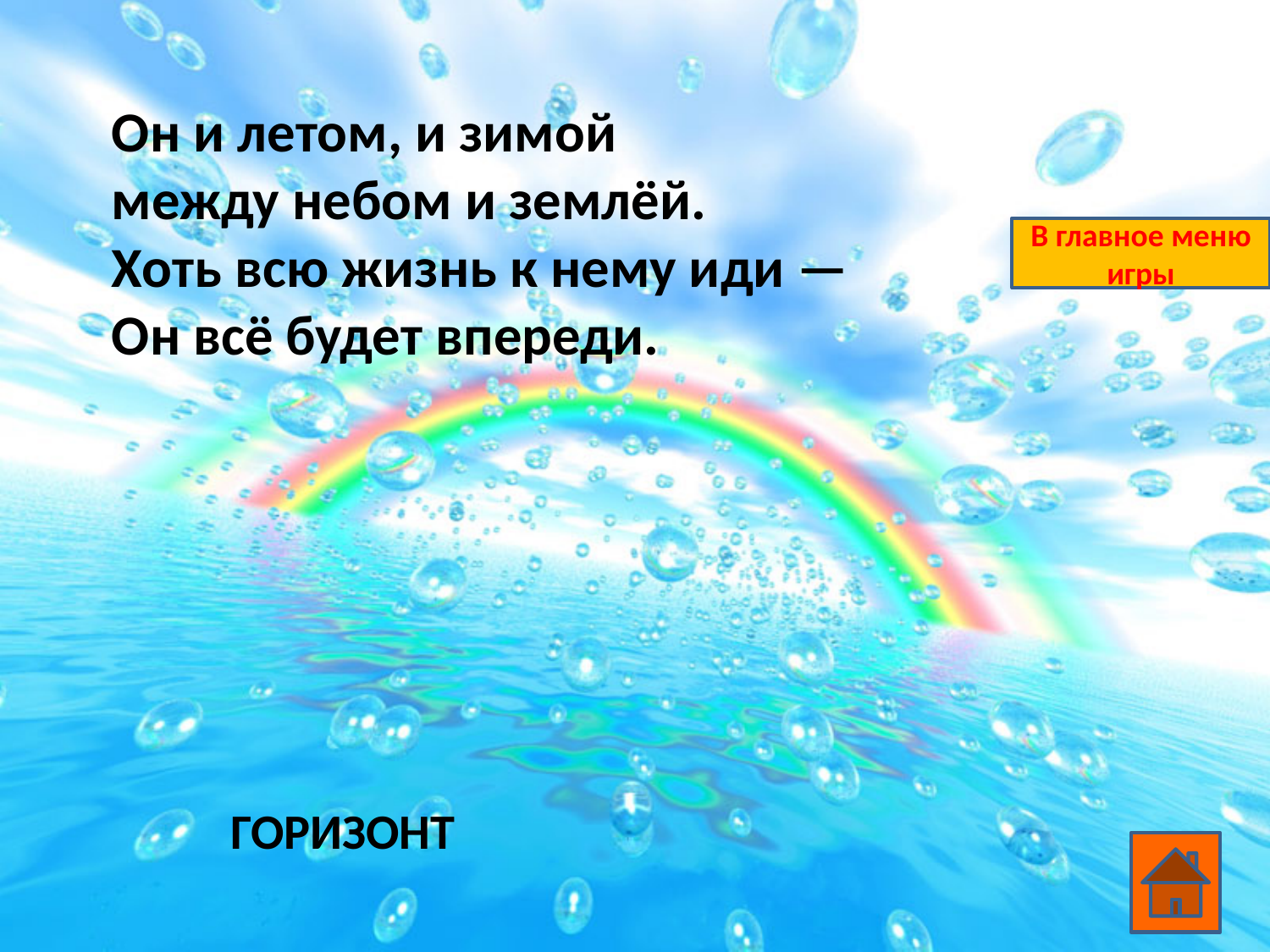

Он и летом, и зимой
между небом и землёй.
Хоть всю жизнь к нему иди —
Он всё будет впереди.
В главное меню игры
ГОРИЗОНТ